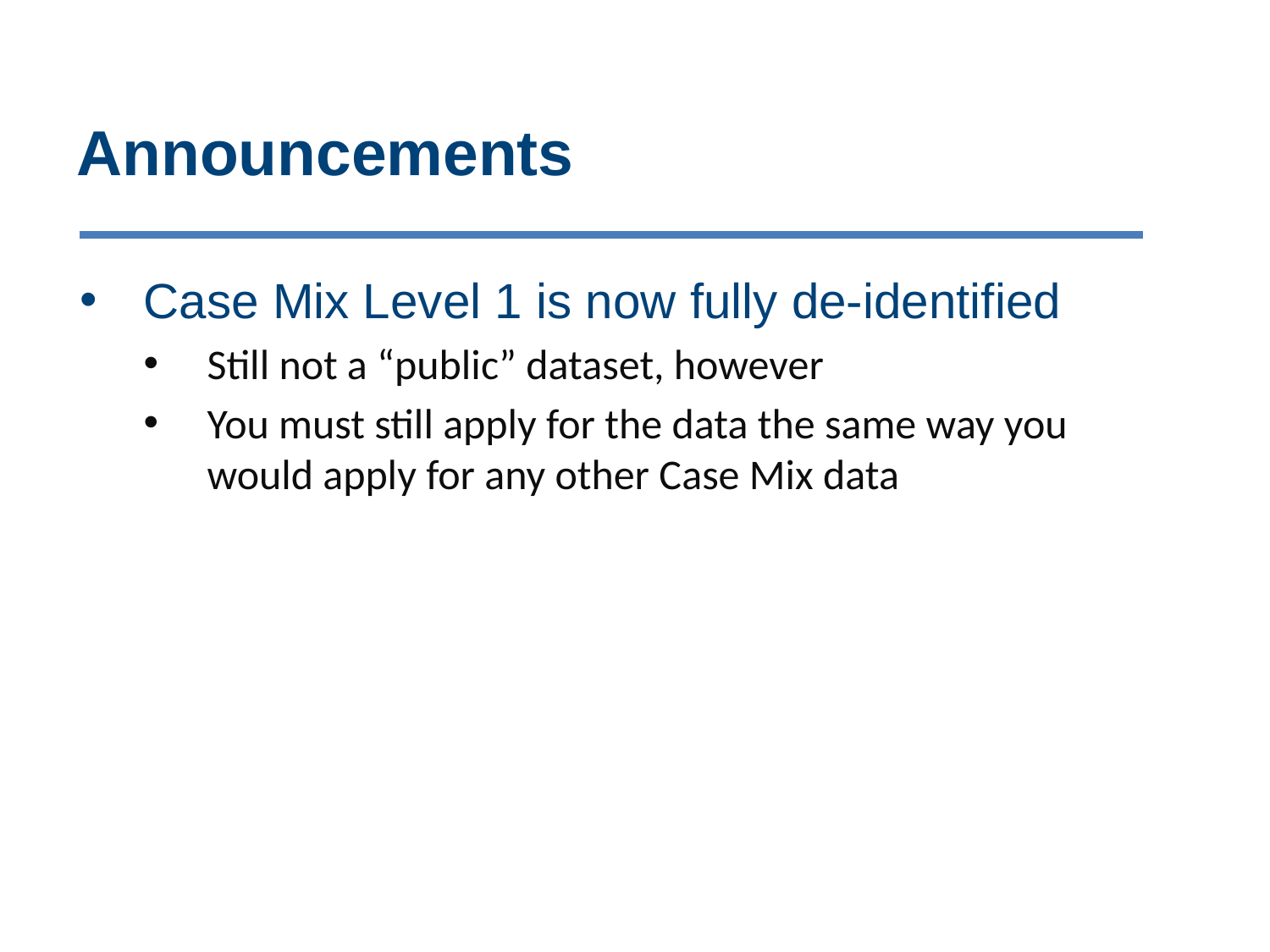

# Announcements
Case Mix Level 1 is now fully de-identified
Still not a “public” dataset, however
You must still apply for the data the same way you would apply for any other Case Mix data